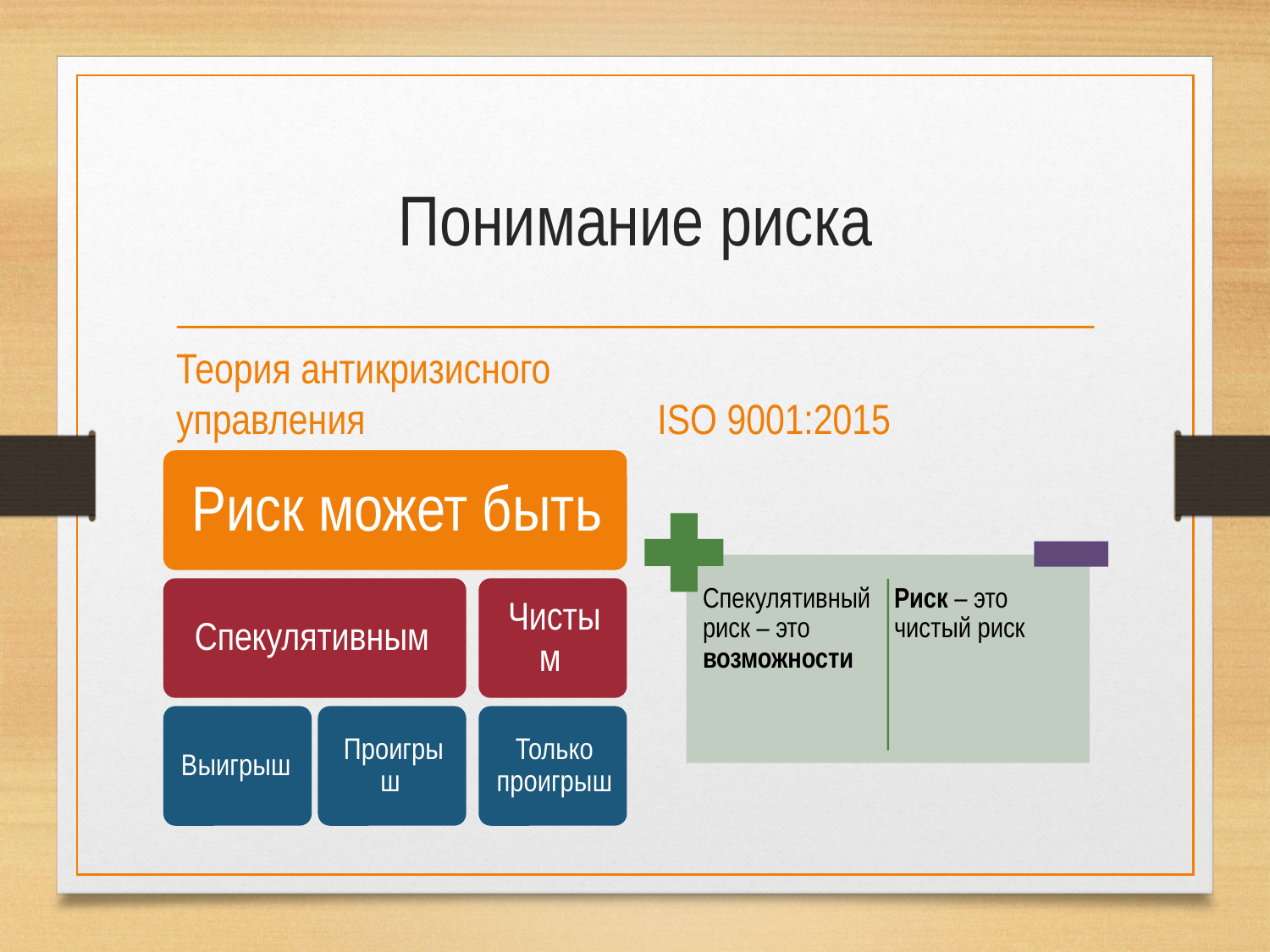

# Понимание риска
Теория антикризисного управления
ISO 9001:2015
Риск может быть
Спекулятивным
Выигрыш
Проигрыш
Чистым
Только проигрыш
Спекулятивный риск – это возможности
Риск – это чистый риск